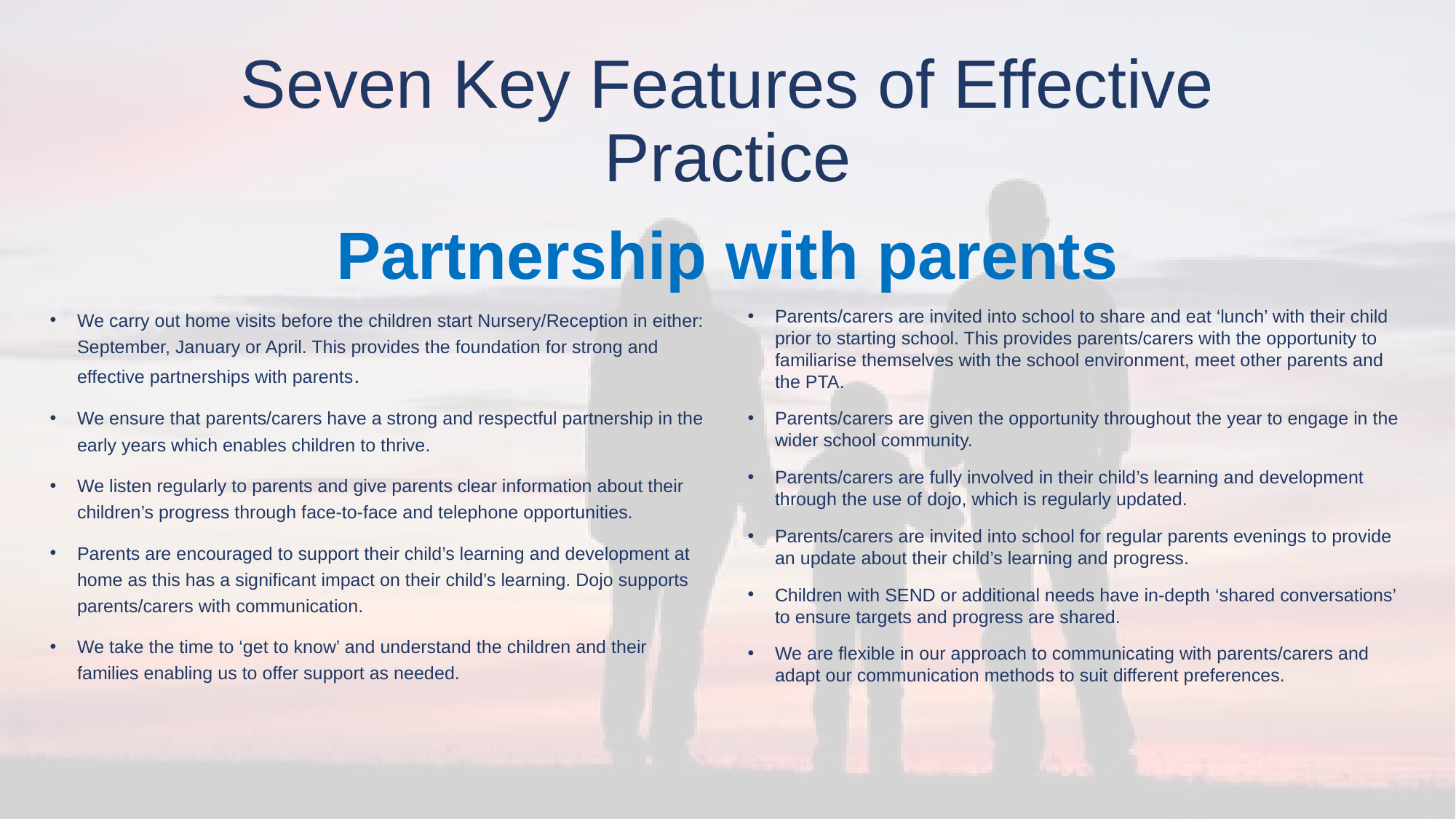

# Seven Key Features of Effective Practice
Partnership with parents
We carry out home visits before the children start Nursery/Reception in either: September, January or April. This provides the foundation for strong and effective partnerships with parents.
We ensure that parents/carers have a strong and respectful partnership in the early years which enables children to thrive.
We listen regularly to parents and give parents clear information about their children’s progress through face-to-face and telephone opportunities.
Parents are encouraged to support their child’s learning and development at home as this has a significant impact on their child’s learning. Dojo supports parents/carers with communication.
We take the time to ‘get to know’ and understand the children and their families enabling us to offer support as needed.
Parents/carers are invited into school to share and eat ‘lunch’ with their child prior to starting school. This provides parents/carers with the opportunity to familiarise themselves with the school environment, meet other parents and the PTA.
Parents/carers are given the opportunity throughout the year to engage in the wider school community.
Parents/carers are fully involved in their child’s learning and development through the use of dojo, which is regularly updated.
Parents/carers are invited into school for regular parents evenings to provide an update about their child’s learning and progress.
Children with SEND or additional needs have in-depth ‘shared conversations’ to ensure targets and progress are shared.
We are flexible in our approach to communicating with parents/carers and adapt our communication methods to suit different preferences.